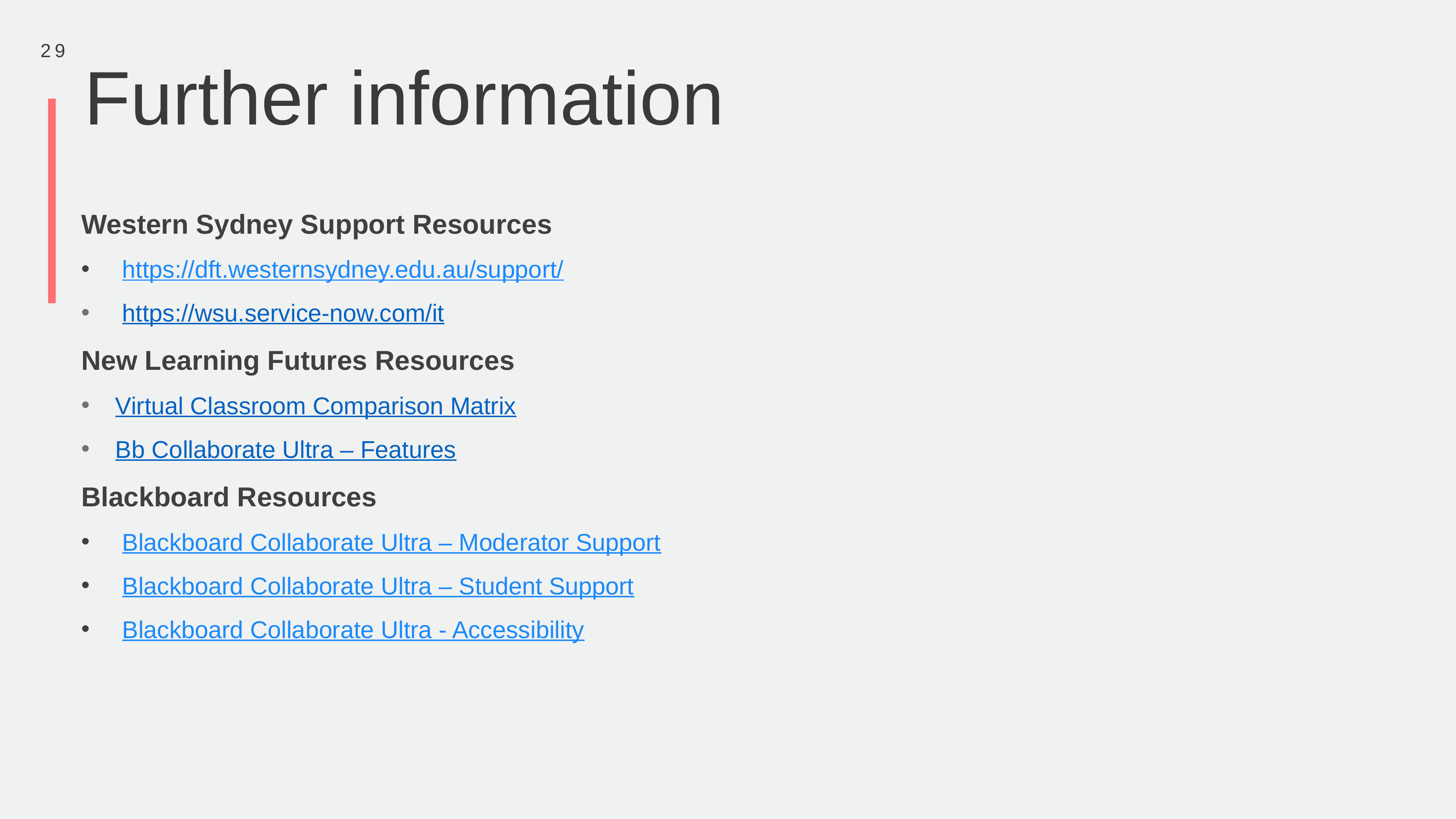

29
Further information
Western Sydney Support Resources
https://dft.westernsydney.edu.au/support/
https://wsu.service-now.com/it
New Learning Futures Resources
Virtual Classroom Comparison Matrix
Bb Collaborate Ultra – Features
Blackboard Resources
Blackboard Collaborate Ultra – Moderator Support
Blackboard Collaborate Ultra – Student Support
Blackboard Collaborate Ultra - Accessibility